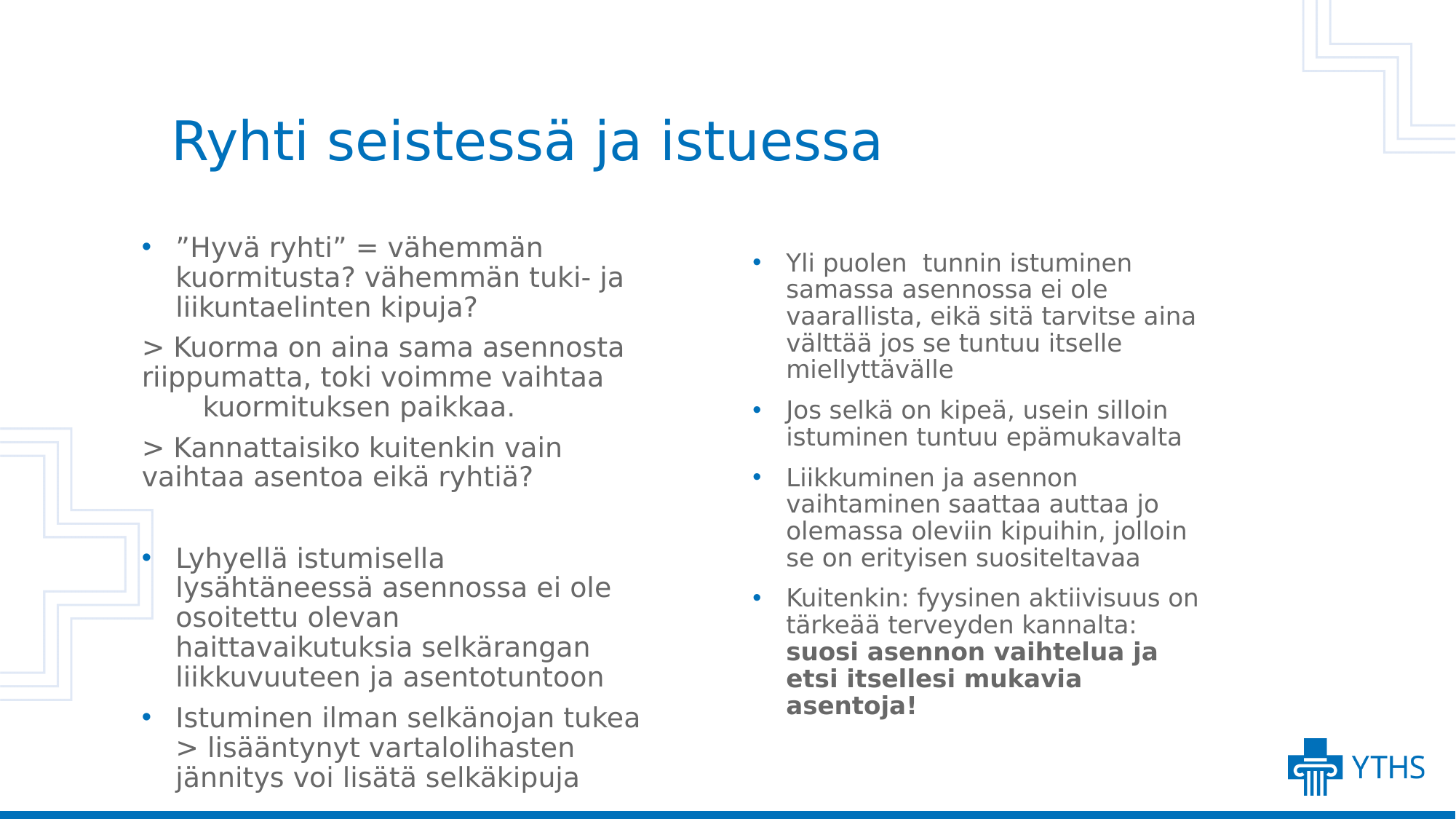

# Ryhti seistessä ja istuessa

Yli puolen  tunnin istuminen samassa asennossa ei ole vaarallista, eikä sitä tarvitse aina välttää jos se tuntuu itselle miellyttävälle
Jos selkä on kipeä, usein silloin istuminen tuntuu epämukavalta
Liikkuminen ja asennon vaihtaminen saattaa auttaa jo olemassa oleviin kipuihin, jolloin se on erityisen suositeltavaa
Kuitenkin: fyysinen aktiivisuus on tärkeää terveyden kannalta: suosi asennon vaihtelua ja etsi itsellesi mukavia asentoja!
”Hyvä ryhti” = vähemmän kuormitusta? vähemmän tuki- ja liikuntaelinten kipuja?
> Kuorma on aina sama asennosta riippumatta, toki voimme vaihtaa            kuormituksen paikkaa.
> Kannattaisiko kuitenkin vain vaihtaa asentoa eikä ryhtiä?

Lyhyellä istumisella lysähtäneessä asennossa ei ole osoitettu olevan haittavaikutuksia selkärangan liikkuvuuteen ja asentotuntoon
Istuminen ilman selkänojan tukea > lisääntynyt vartalolihasten jännitys voi lisätä selkäkipuja